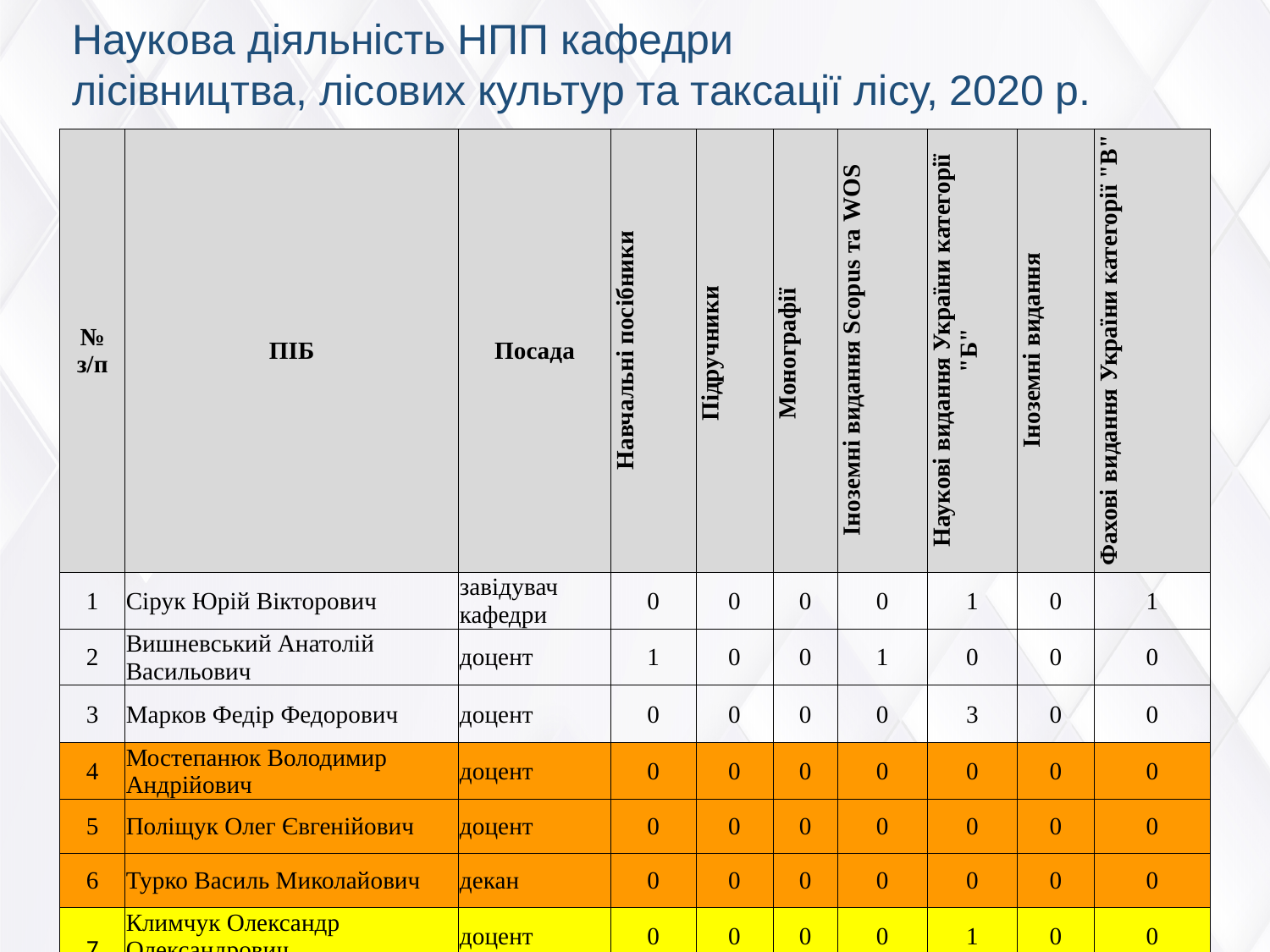

Наукова діяльність НПП кафедри
лісівництва, лісових культур та таксації лісу, 2020 р.
| № з/п | ПІБ | Посада | Навчальні посібники | Підручники | Монографії | Іноземні видання Scopus та WOS | Наукові видання України категорії "Б" | Іноземні видання | Фахові видання України категорії "В" |
| --- | --- | --- | --- | --- | --- | --- | --- | --- | --- |
| 1 | Сірук Юрій Вікторович | завідувач кафедри | 0 | 0 | 0 | 0 | 1 | 0 | 1 |
| 2 | Вишневський Анатолій Васильович | доцент | 1 | 0 | 0 | 1 | 0 | 0 | 0 |
| 3 | Марков Федір Федорович | доцент | 0 | 0 | 0 | 0 | 3 | 0 | 0 |
| 4 | Мостепанюк Володимир Андрійович | доцент | 0 | 0 | 0 | 0 | 0 | 0 | 0 |
| 5 | Поліщук Олег Євгенійович | доцент | 0 | 0 | 0 | 0 | 0 | 0 | 0 |
| 6 | Турко Василь Миколайович | декан | 0 | 0 | 0 | 0 | 0 | 0 | 0 |
| 7 | Климчук Олександр Олександрович | доцент | 0 | 0 | 0 | 0 | 1 | 0 | 0 |
| 8 | Тичина Леонід Констянтинович | доцент | 0 | 0 | 0 | 0 | 0 | 0 | 0 |